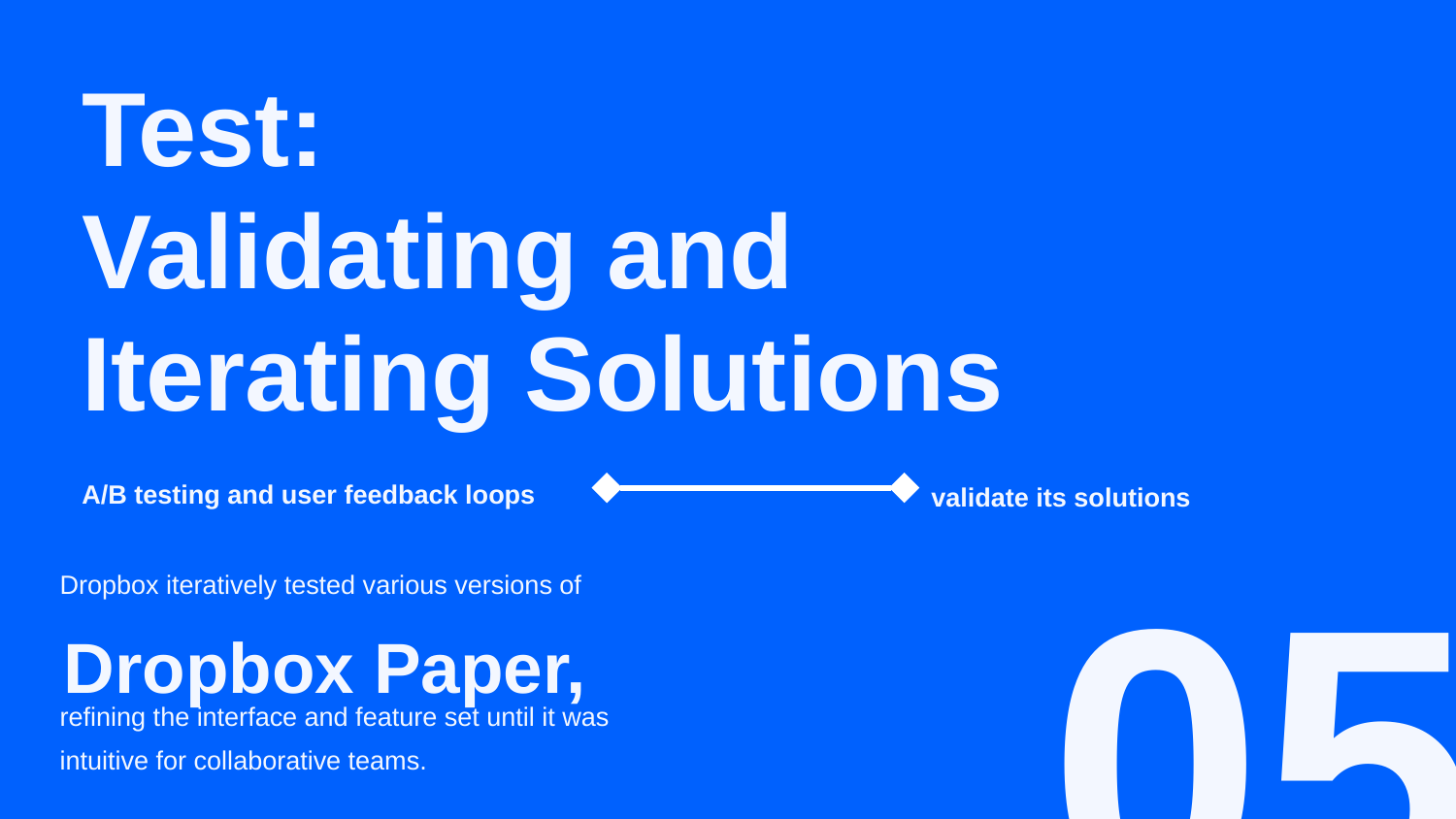

Test:
Validating and Iterating Solutions
A/B testing and user feedback loops
validate its solutions
Dropbox iteratively tested various versions of

refining the interface and feature set until it was intuitive for collaborative teams.
05
Dropbox Paper,